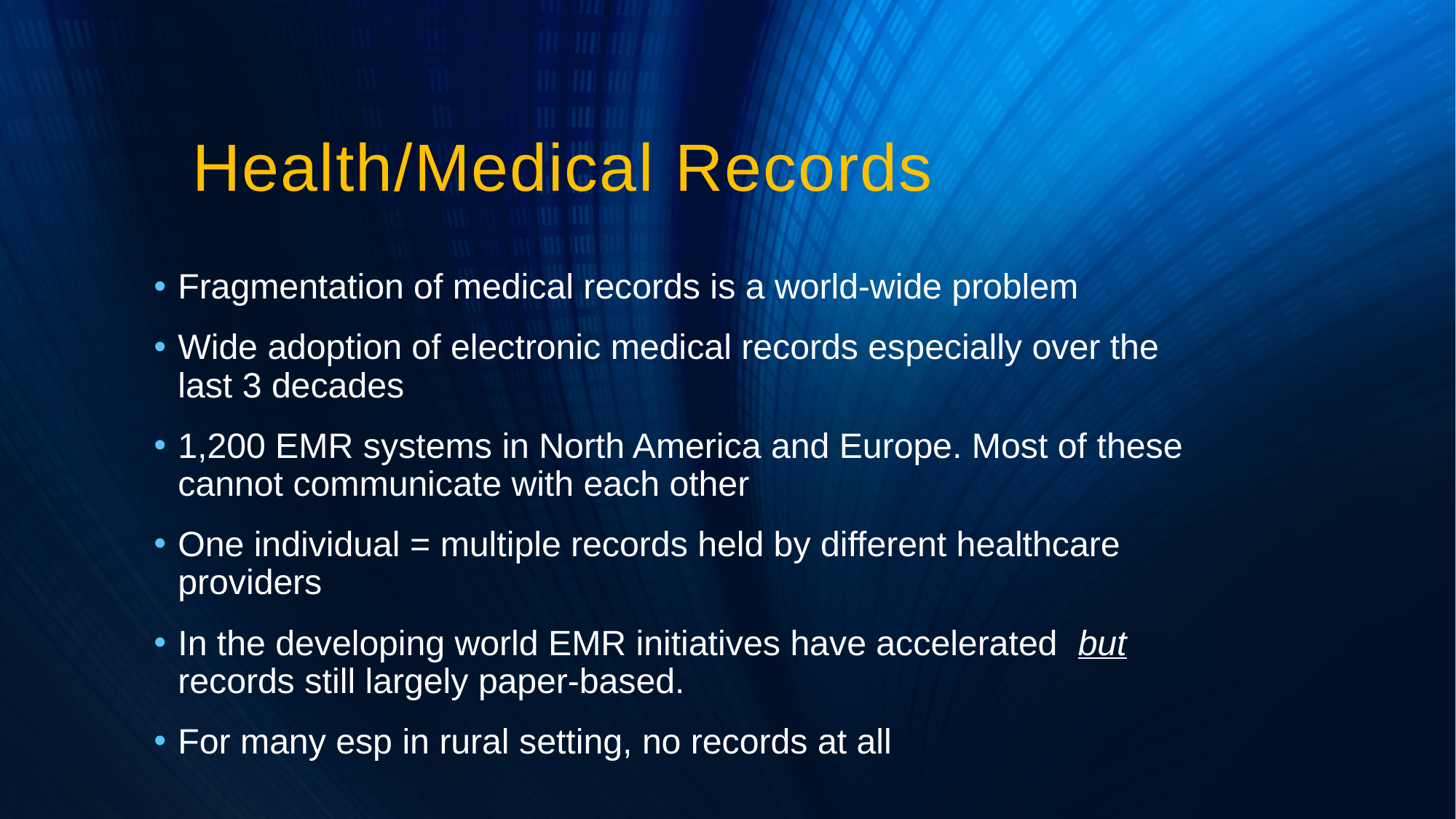

# Health/Medical Records
Fragmentation of medical records is a world-wide problem
Wide adoption of electronic medical records especially over the last 3 decades
1,200 EMR systems in North America and Europe. Most of these cannot communicate with each other
One individual = multiple records held by different healthcare providers
In the developing world EMR initiatives have accelerated  but records still largely paper-based.
For many esp in rural setting, no records at all